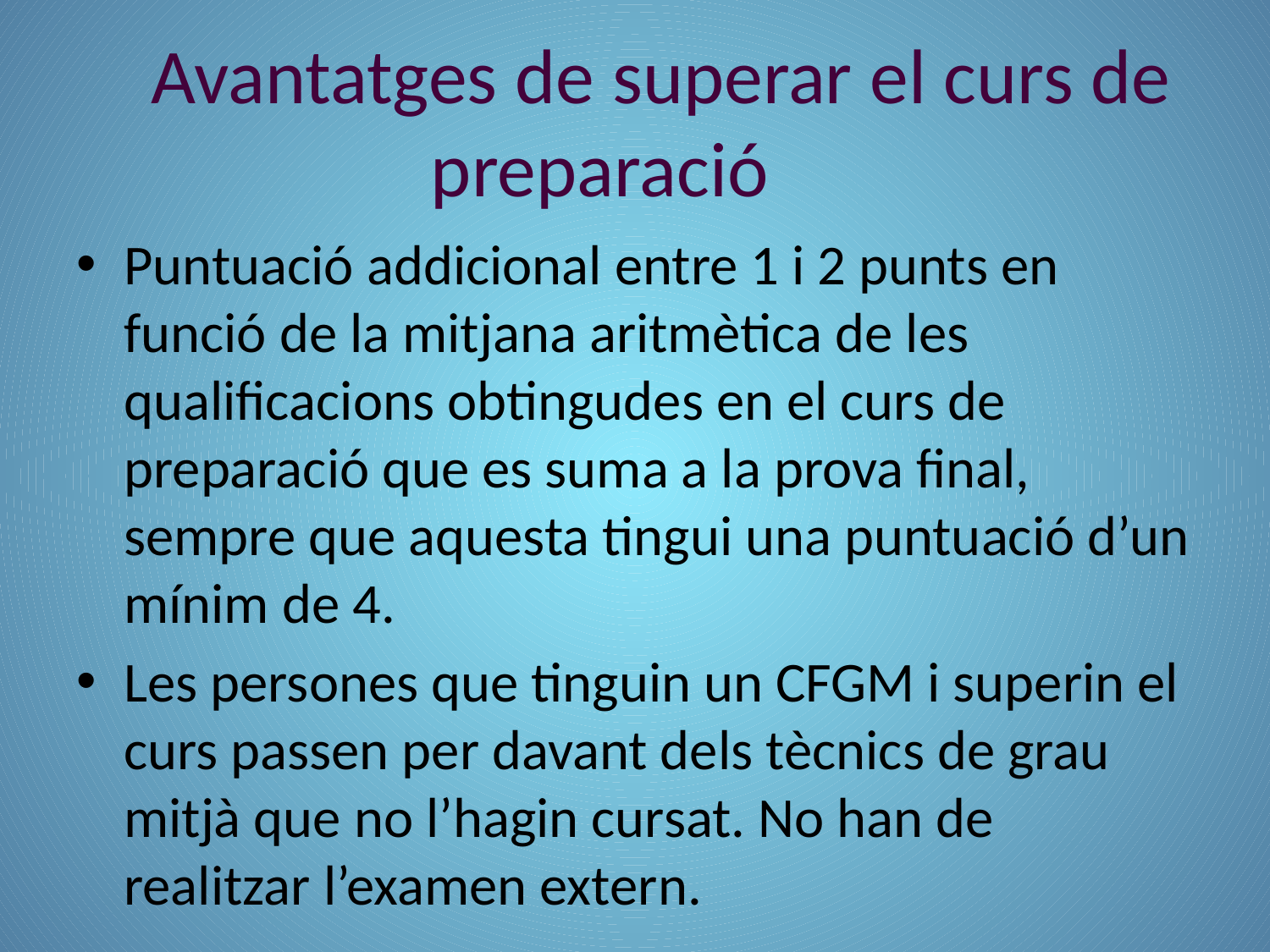

# Avantatges de superar el curs de                  preparació

Puntuació addicional entre 1 i 2 punts en funció de la mitjana aritmètica de les qualificacions obtingudes en el curs de preparació que es suma a la prova final, sempre que aquesta tingui una puntuació d’un mínim de 4.
Les persones que tinguin un CFGM i superin el curs passen per davant dels tècnics de grau mitjà que no l’hagin cursat. No han de realitzar l’examen extern.